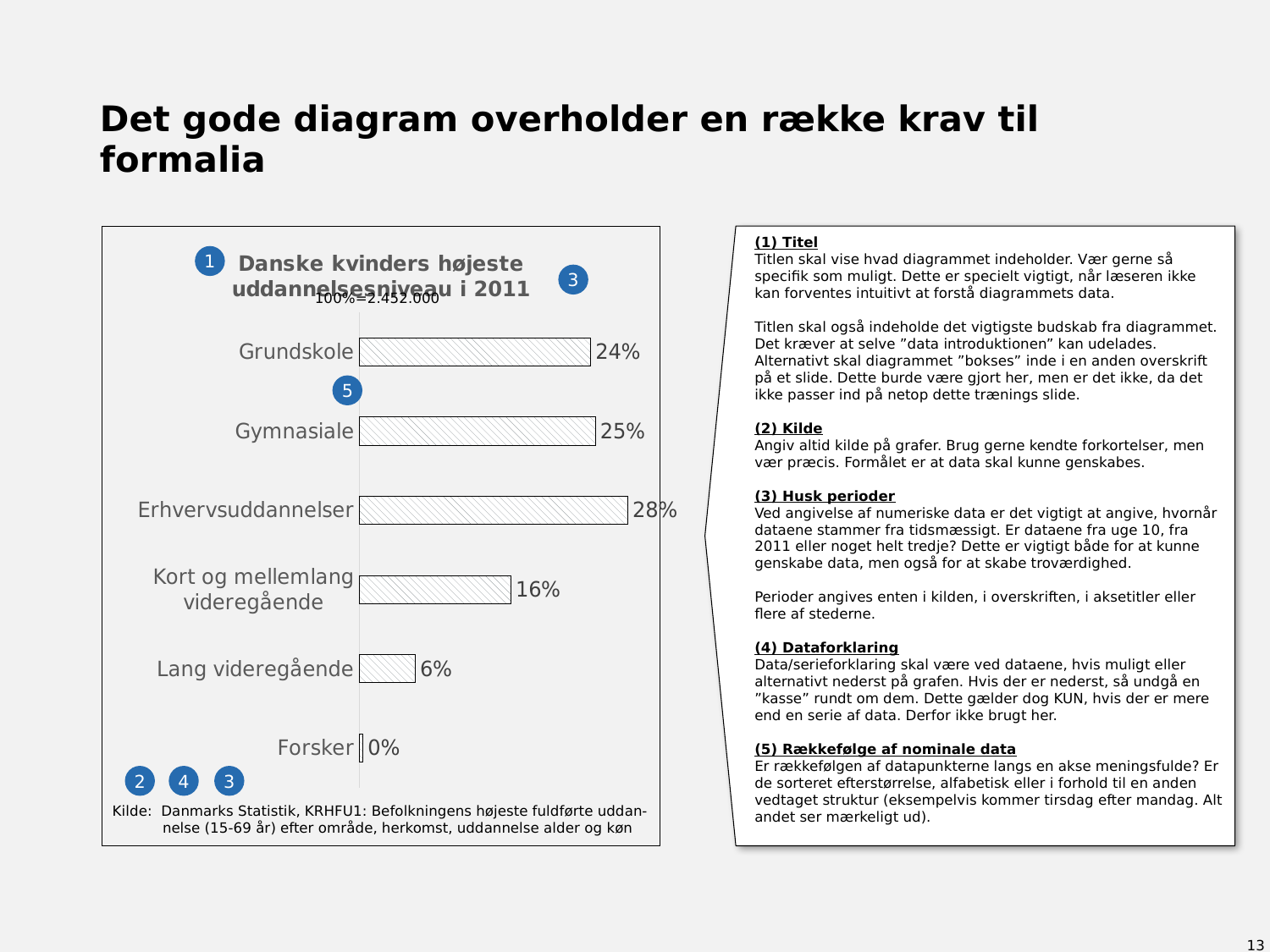

# Det gode diagram overholder en række krav til formalia

### Chart: Danske kvinders højeste uddannelsesniveau i 2011

| Category | Kvinder |
|---|---|
| Grundskole | 0.24400000000000013 |
| Gymnasiale | 0.24900000000000014 |
| Erhvervsuddannelser | 0.2830000000000001 |
| Kort og mellemlang videregående | 0.16000000000000014 |
| Lang videregående | 0.05900000000000005 |
| Forsker | 0.004000000000000004 |
Kilde:  Danmarks Statistik, KRHFU1: Befolkningens højeste fuldførte uddan-nelse (15-69 år) efter område, herkomst, uddannelse alder og køn
(1) Titel
Titlen skal vise hvad diagrammet indeholder. Vær gerne så specifik som muligt. Dette er specielt vigtigt, når læseren ikke kan forventes intuitivt at forstå diagrammets data.

Titlen skal også indeholde det vigtigste budskab fra diagrammet. Det kræver at selve ”data introduktionen” kan udelades. Alternativt skal diagrammet ”bokses” inde i en anden overskrift på et slide. Dette burde være gjort her, men er det ikke, da det ikke passer ind på netop dette trænings slide.

(2) Kilde
Angiv altid kilde på grafer. Brug gerne kendte forkortelser, men vær præcis. Formålet er at data skal kunne genskabes.

(3) Husk perioder
Ved angivelse af numeriske data er det vigtigt at angive, hvornår dataene stammer fra tidsmæssigt. Er dataene fra uge 10, fra 2011 eller noget helt tredje? Dette er vigtigt både for at kunne genskabe data, men også for at skabe troværdighed.

Perioder angives enten i kilden, i overskriften, i aksetitler eller flere af stederne.

(4) Dataforklaring
Data/serieforklaring skal være ved dataene, hvis muligt eller alternativt nederst på grafen. Hvis der er nederst, så undgå en ”kasse” rundt om dem. Dette gælder dog KUN, hvis der er mere end en serie af data. Derfor ikke brugt her.

(5) Rækkefølge af nominale data
Er rækkefølgen af datapunkterne langs en akse meningsfulde? Er de sorteret efterstørrelse, alfabetisk eller i forhold til en anden vedtaget struktur (eksempelvis kommer tirsdag efter mandag. Alt andet ser mærkeligt ud).
1
3
100%=2.452.000
5
2
4
3
13